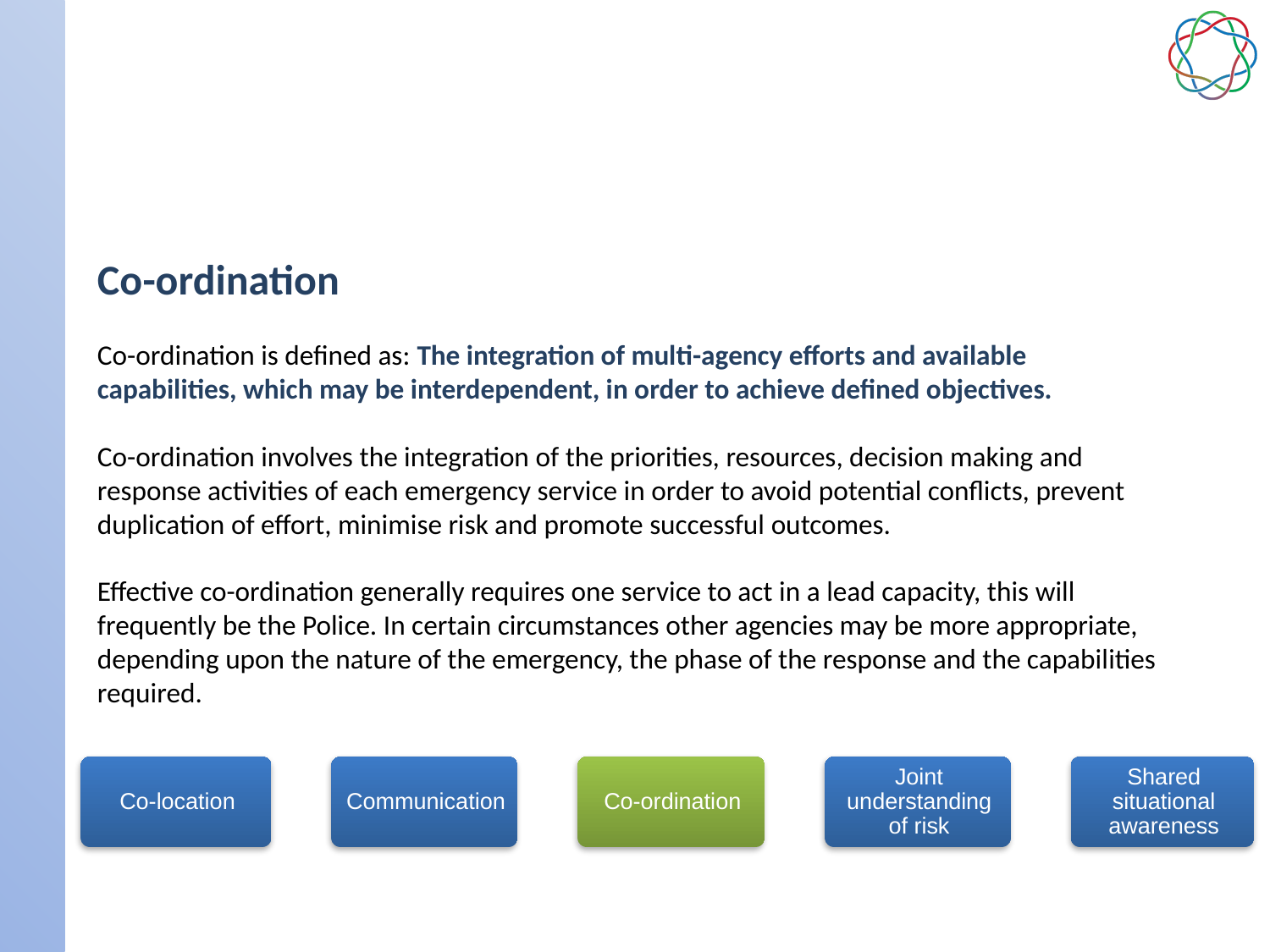

# Principles for interoperability
Co-ordination

Co-ordination is defined as: The integration of multi-agency efforts and available capabilities, which may be interdependent, in order to achieve defined objectives.

Co-ordination involves the integration of the priorities, resources, decision making and response activities of each emergency service in order to avoid potential conflicts, prevent duplication of effort, minimise risk and promote successful outcomes.

Effective co-ordination generally requires one service to act in a lead capacity, this will frequently be the Police. In certain circumstances other agencies may be more appropriate, depending upon the nature of the emergency, the phase of the response and the capabilities required.
Co-location

Communication

Co-ordination

Joint understanding of risk

Shared situational awareness